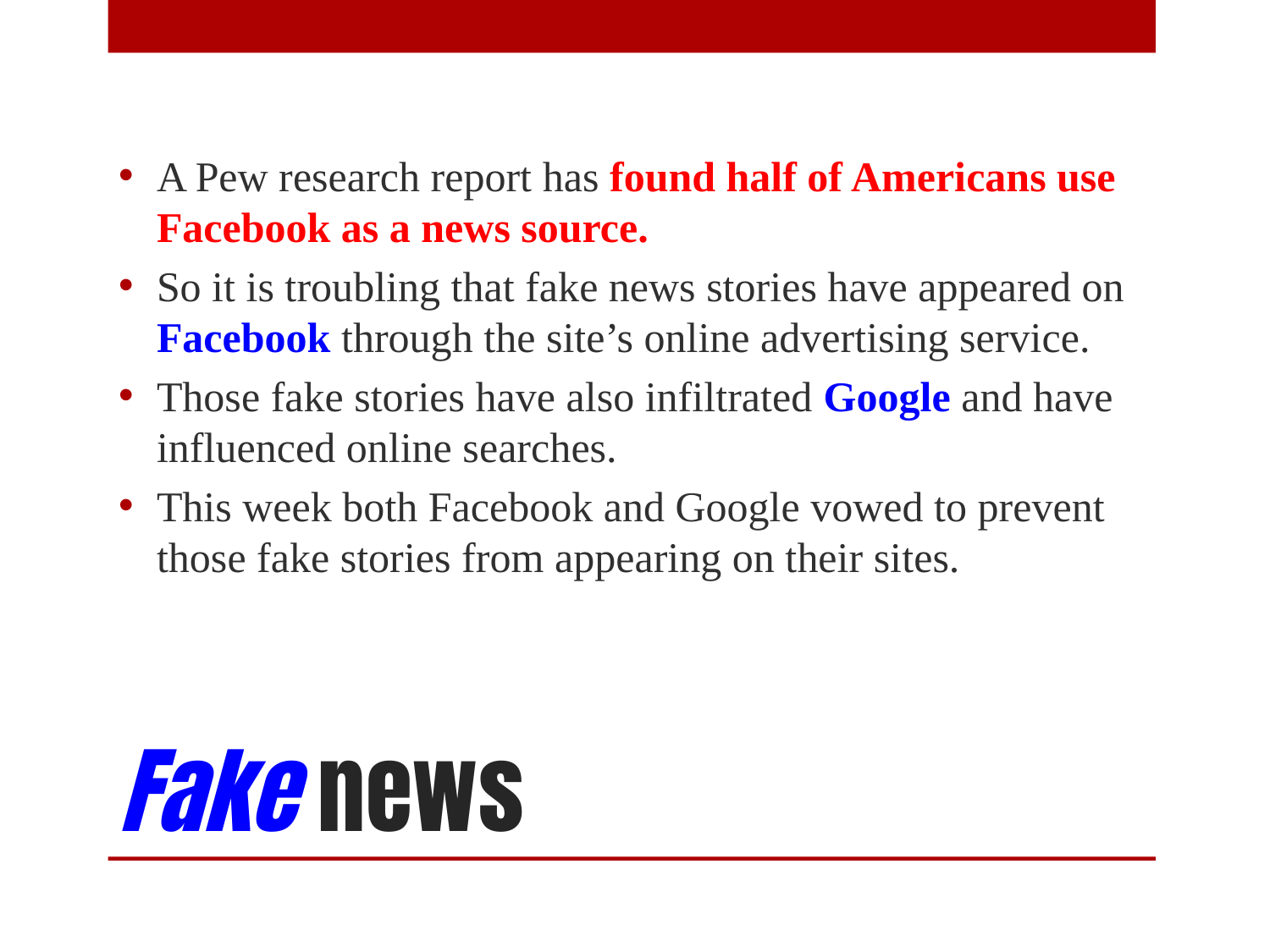

A Pew research report has found half of Americans use Facebook as a news source.
So it is troubling that fake news stories have appeared on Facebook through the site’s online advertising service.
Those fake stories have also infiltrated Google and have influenced online searches.
This week both Facebook and Google vowed to prevent those fake stories from appearing on their sites.
# Fake news